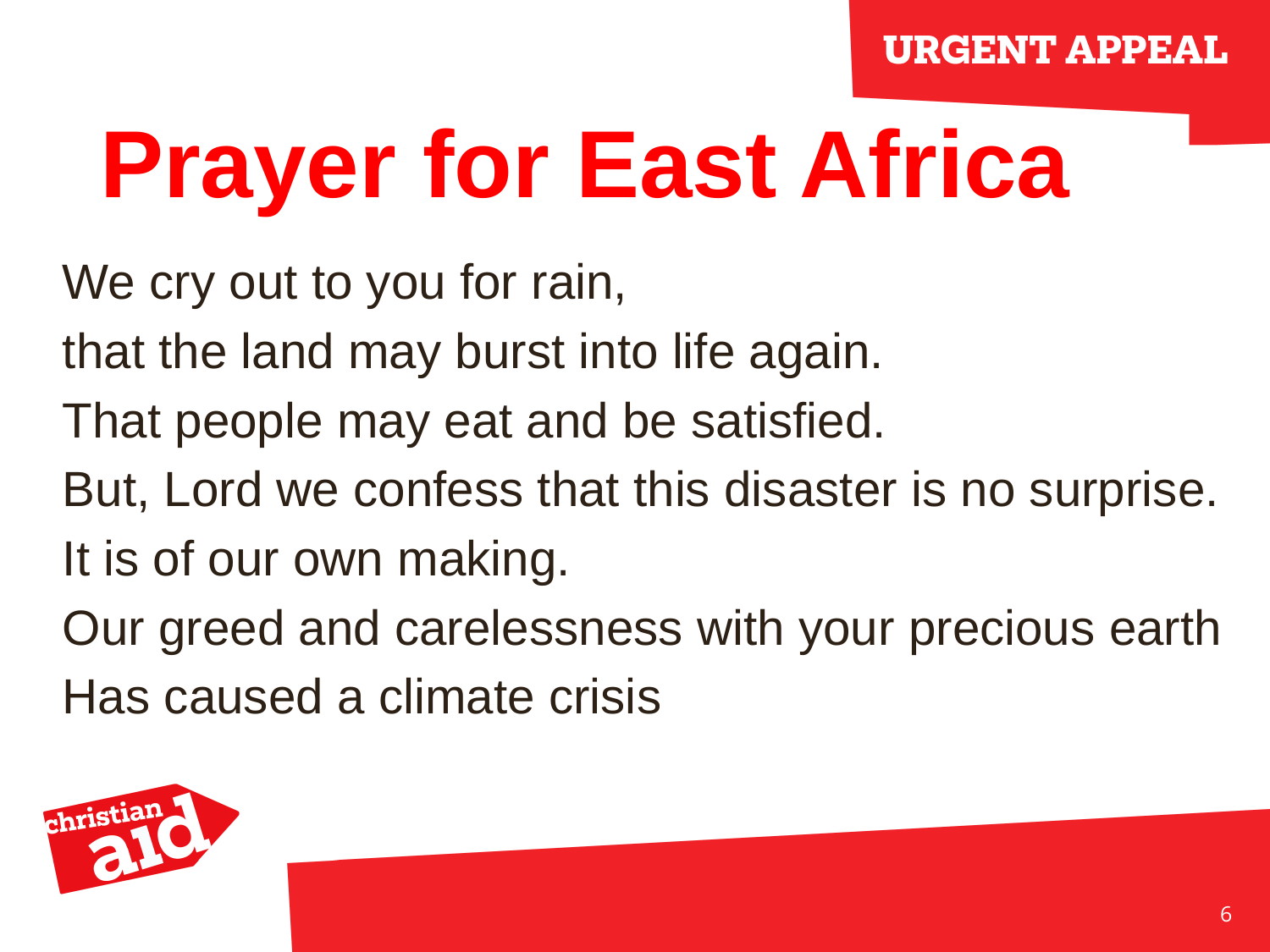

# Prayer for East Africa
We cry out to you for rain,
that the land may burst into life again.
That people may eat and be satisfied.
But, Lord we confess that this disaster is no surprise.
It is of our own making.
Our greed and carelessness with your precious earth
Has caused a climate crisis

6